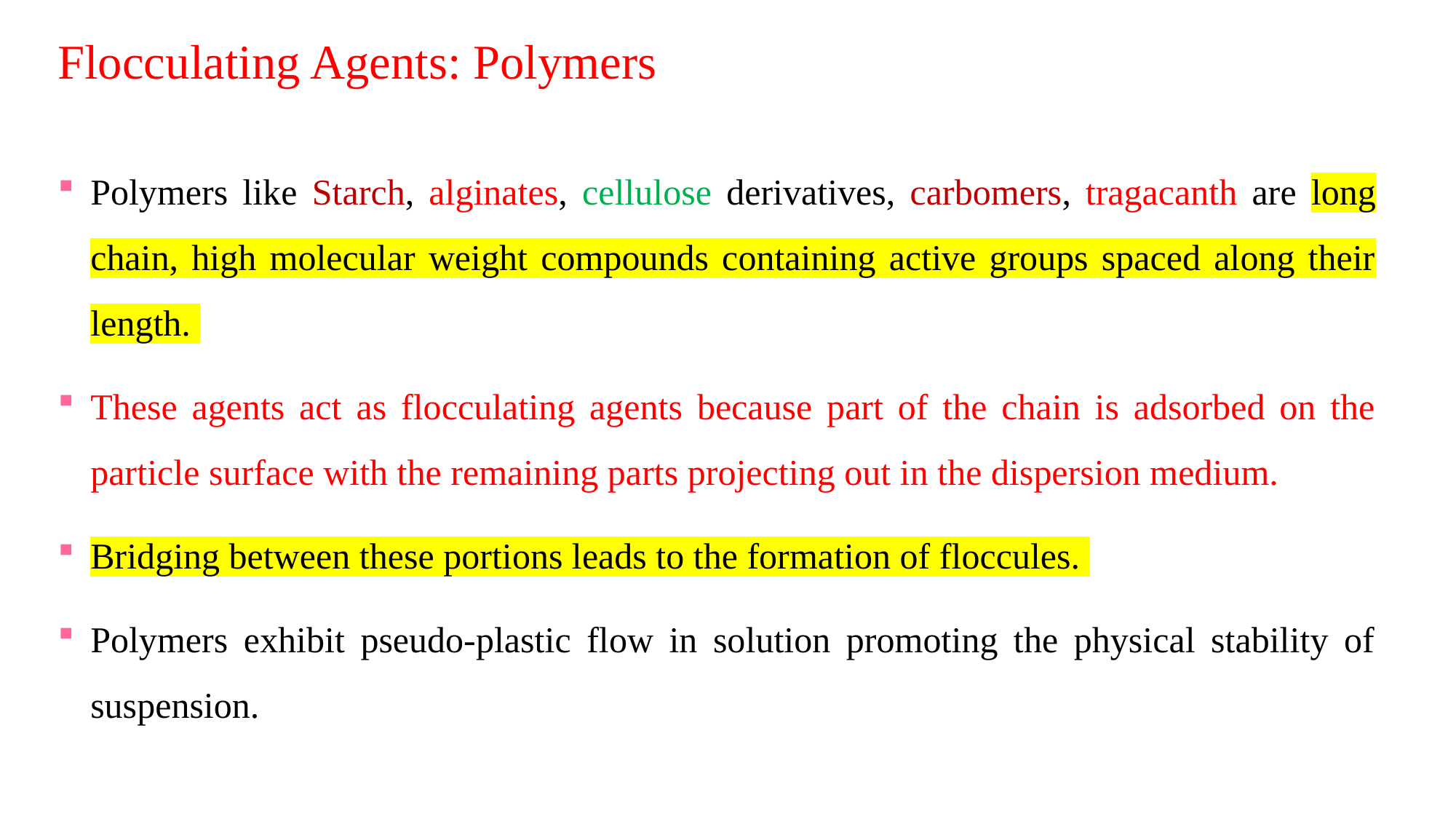

Flocculating Agents: Polymers

Polymers like Starch, alginates, cellulose derivatives, carbomers, tragacanth are long chain, high molecular weight compounds containing active groups spaced along their length.
These agents act as flocculating agents because part of the chain is adsorbed on the particle surface with the remaining parts projecting out in the dispersion medium.
Bridging between these portions leads to the formation of floccules.
Polymers exhibit pseudo-plastic flow in solution promoting the physical stability of suspension.